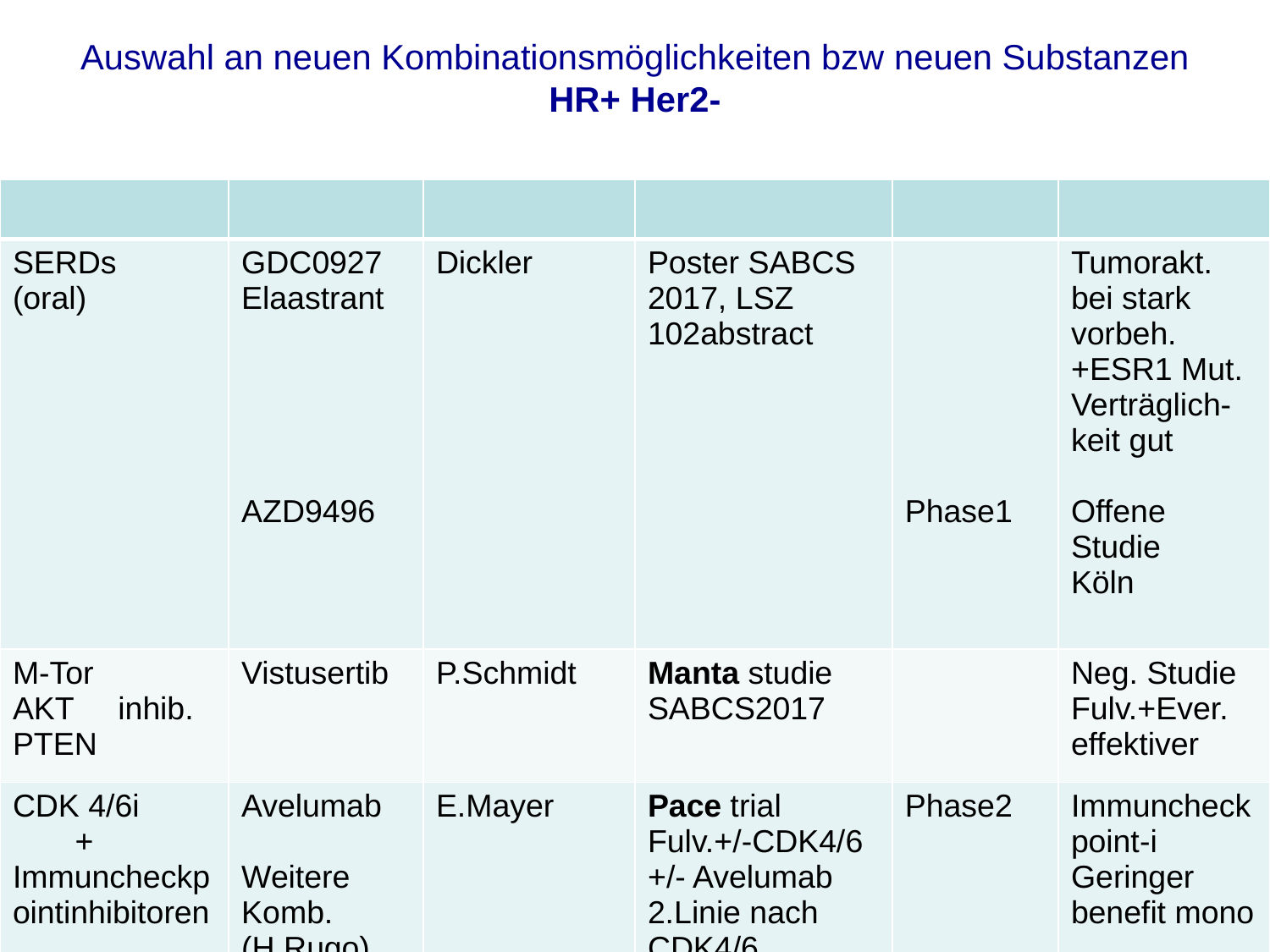

# Auswahl an neuen Kombinationsmöglichkeiten bzw neuen Substanzen HR+ Her2-
|  |  |  |  |  |  |
| --- | --- | --- | --- | --- | --- |
| SERDs (oral) | GDC0927 Elaastrant AZD9496 | Dickler | Poster SABCS 2017, LSZ 102abstract | Phase1 | Tumorakt. bei stark vorbeh.+ESR1 Mut. Verträglich-keit gut Offene Studie Köln |
| M-Tor AKT inhib. PTEN | Vistusertib | P.Schmidt | Manta studie SABCS2017 |  | Neg. Studie Fulv.+Ever. effektiver |
| CDK 4/6i + Immuncheckpointinhibitoren | Avelumab Weitere Komb. (H.Rugo) | E.Mayer | Pace trial Fulv.+/-CDK4/6 +/- Avelumab 2.Linie nach CDK4/6 | Phase2 | Immuncheckpoint-i Geringer benefit mono |
|  |  |  |  |  |  |